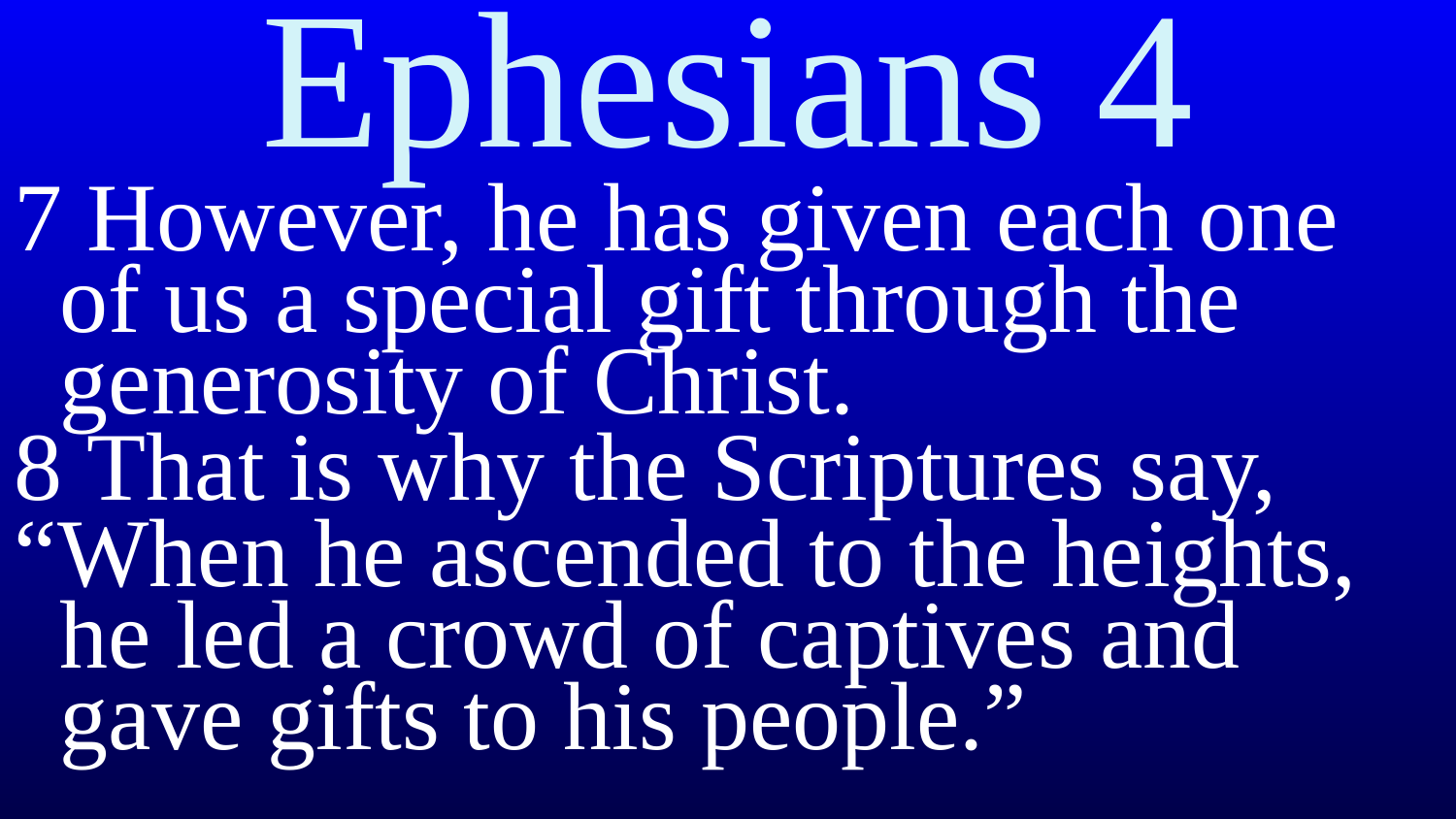

# Ephesians 4
7 However, he has given each one of us a special gift through the generosity of Christ.
8 That is why the Scriptures say,
“When he ascended to the heights,
he led a crowd of captives and gave gifts to his people.”